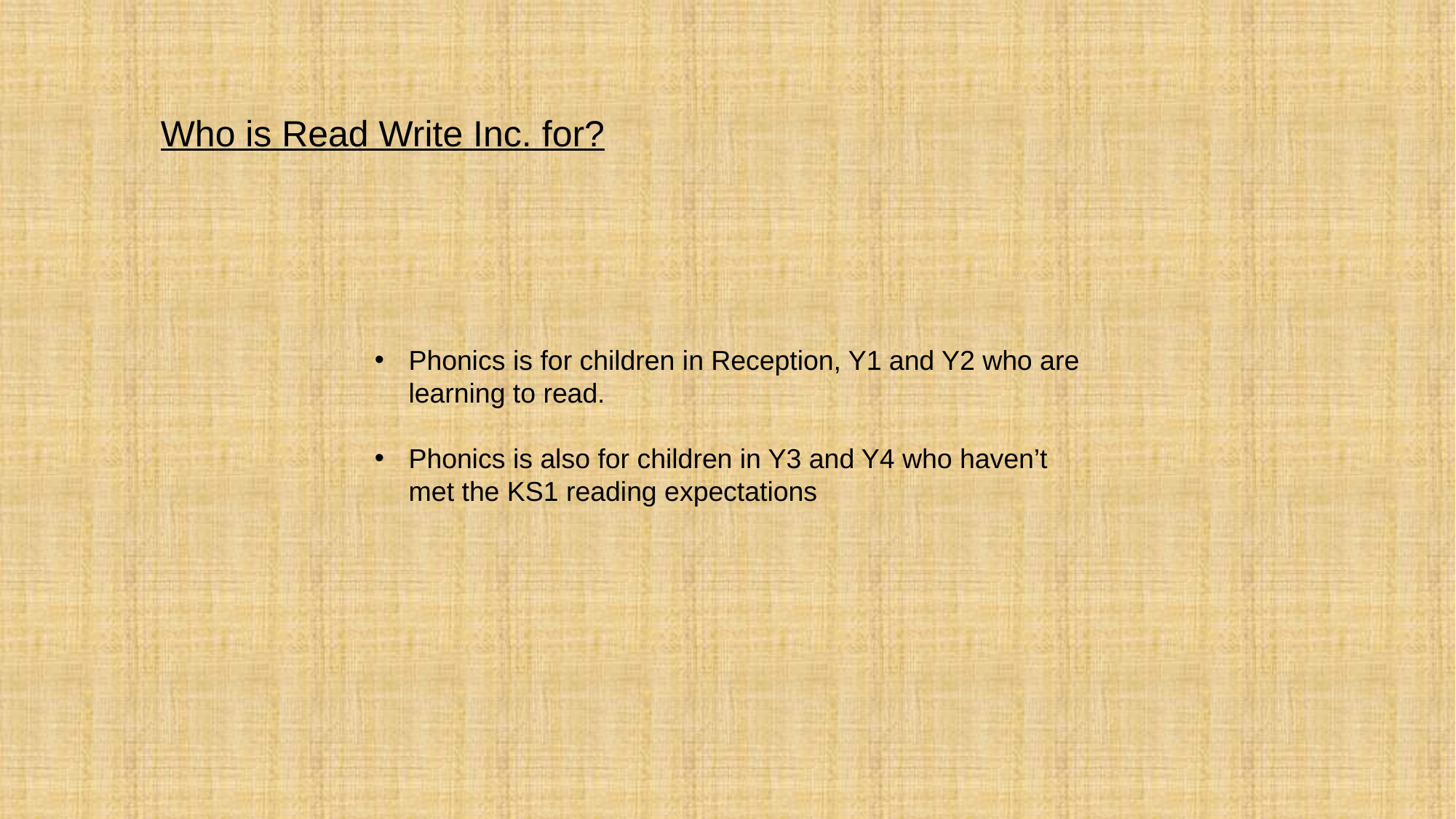

Who is Read Write Inc. for?
Phonics is for children in Reception, Y1 and Y2 who are learning to read.

Phonics is also for children in Y3 and Y4 who haven’t met the KS1 reading expectations